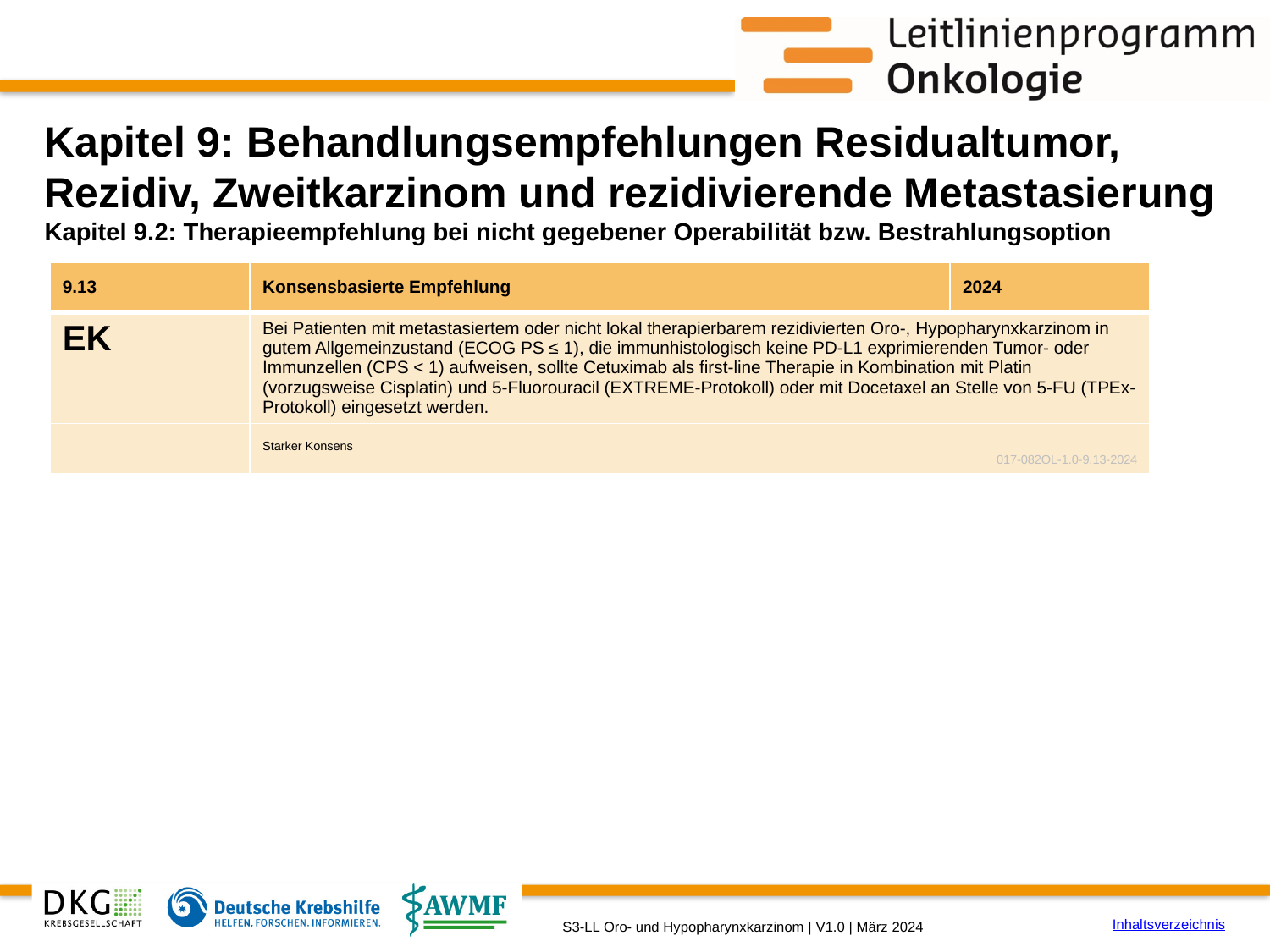

# Kapitel 9: Behandlungsempfehlungen Residualtumor, Rezidiv, Zweitkarzinom und rezidivierende Metastasierung
Kapitel 9.2: Therapieempfehlung bei nicht gegebener Operabilität bzw. Bestrahlungsoption
| 9.13 | Konsensbasierte Empfehlung | 2024 |
| --- | --- | --- |
| EK | Bei Patienten mit metastasiertem oder nicht lokal therapierbarem rezidivierten Oro-, Hypopharynxkarzinom in gutem Allgemeinzustand (ECOG PS ≤ 1), die immunhistologisch keine PD-L1 exprimierenden Tumor- oder Immunzellen (CPS < 1) aufweisen, sollte Cetuximab als first-line Therapie in Kombination mit Platin (vorzugsweise Cisplatin) und 5-Fluorouracil (EXTREME-Protokoll) oder mit Docetaxel an Stelle von 5-FU (TPEx-Protokoll) eingesetzt werden. |  |
|  | Starker Konsens 017-082OL-1.0-9.13-2024 |  |
Inhaltsverzeichnis
S3-LL Oro- und Hypopharynxkarzinom | V1.0 | März 2024